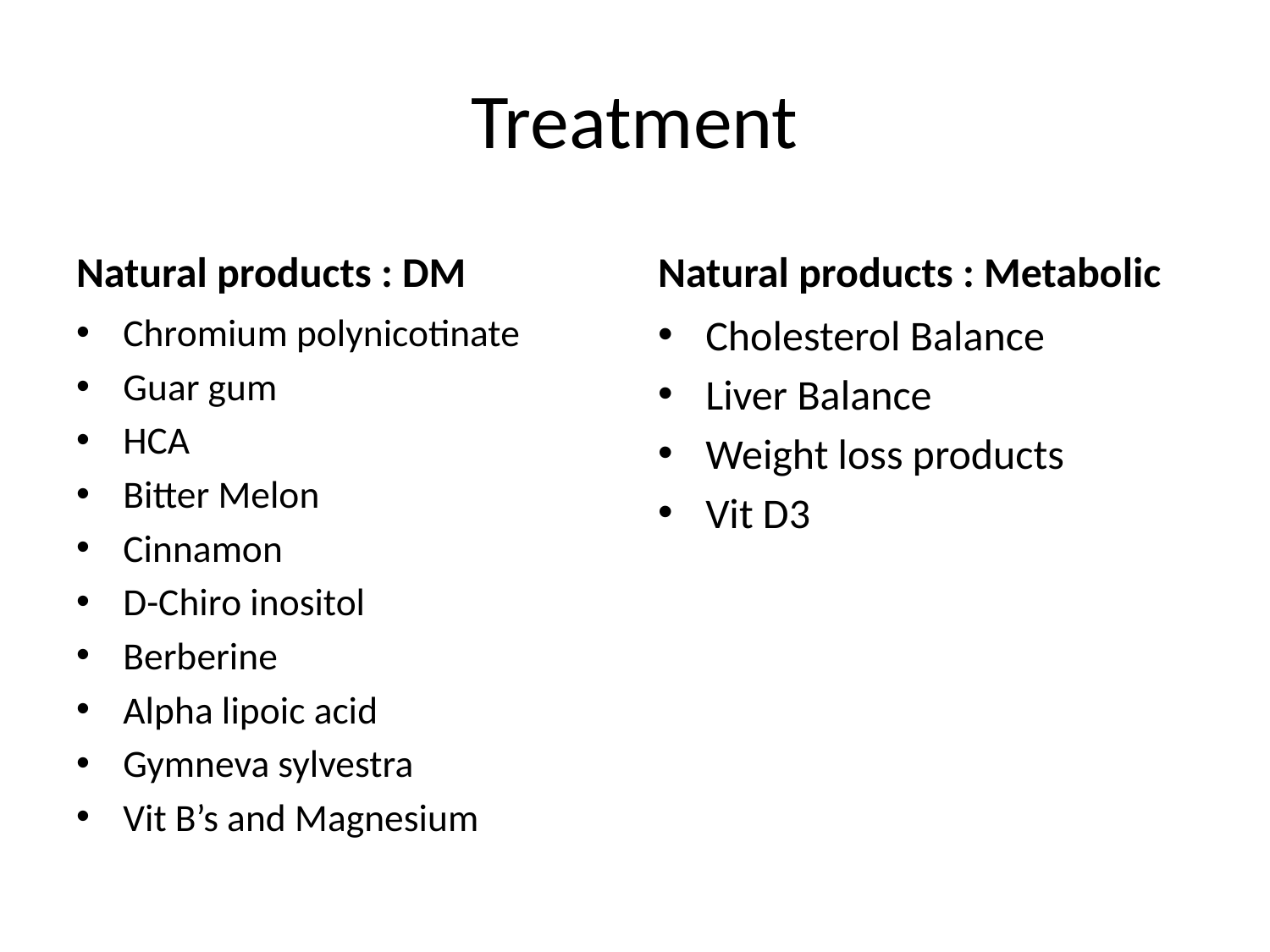

# Treatment
Natural products : DM
Natural products : Metabolic
Chromium polynicotinate
Guar gum
HCA
Bitter Melon
Cinnamon
D-Chiro inositol
Berberine
Alpha lipoic acid
Gymneva sylvestra
Vit B’s and Magnesium
Cholesterol Balance
Liver Balance
Weight loss products
Vit D3